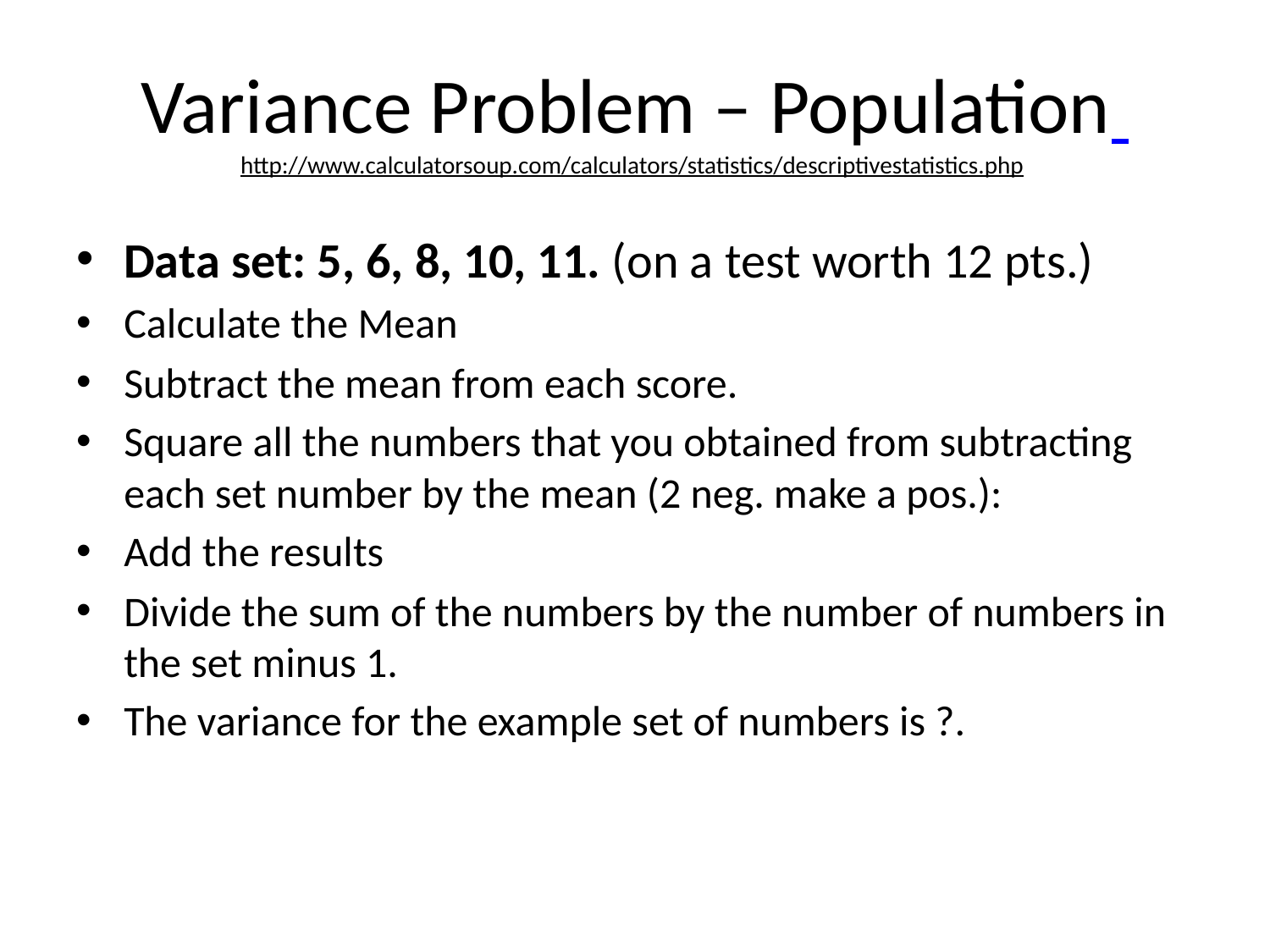

# Variance Problem – Population http://www.calculatorsoup.com/calculators/statistics/descriptivestatistics.php
Data set: 5, 6, 8, 10, 11. (on a test worth 12 pts.)
Calculate the Mean
Subtract the mean from each score.
Square all the numbers that you obtained from subtracting each set number by the mean (2 neg. make a pos.):
Add the results
Divide the sum of the numbers by the number of numbers in the set minus 1.
The variance for the example set of numbers is ?.